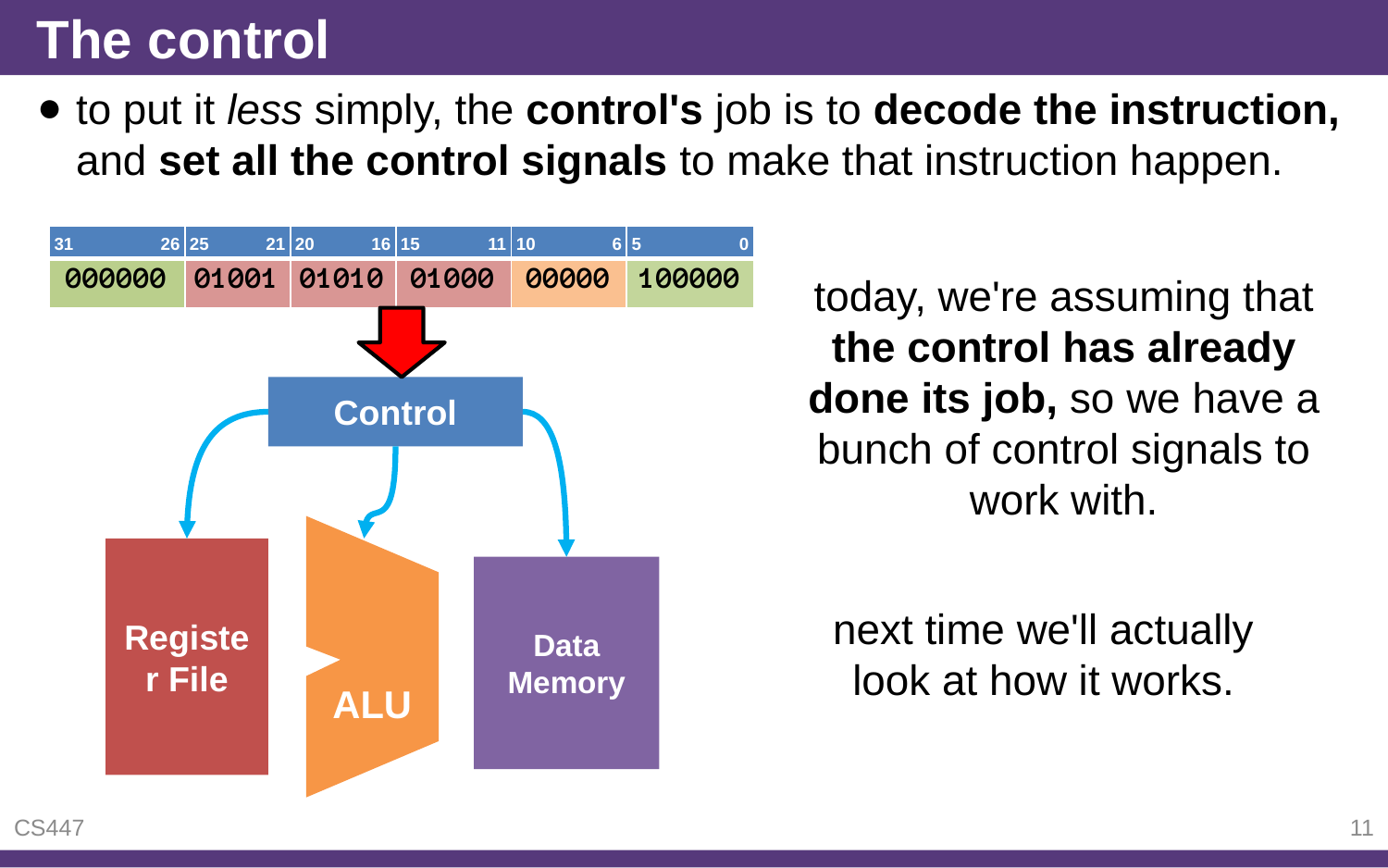

# The control
to put it less simply, the control's job is to decode the instruction, and set all the control signals to make that instruction happen.
| 31 | 26 | 25 | 21 | 20 | 16 | 15 | 11 | 10 | 6 | 5 | 0 |
| --- | --- | --- | --- | --- | --- | --- | --- | --- | --- | --- | --- |
| 000000 |  | 01001 |  | 01010 |  | 01000 |  | 00000 |  | 100000 |  |
today, we're assuming that the control has already done its job, so we have a bunch of control signals to work with.
Control

Register File
Data Memory

ALU
next time we'll actually look at how it works.
11
CS447